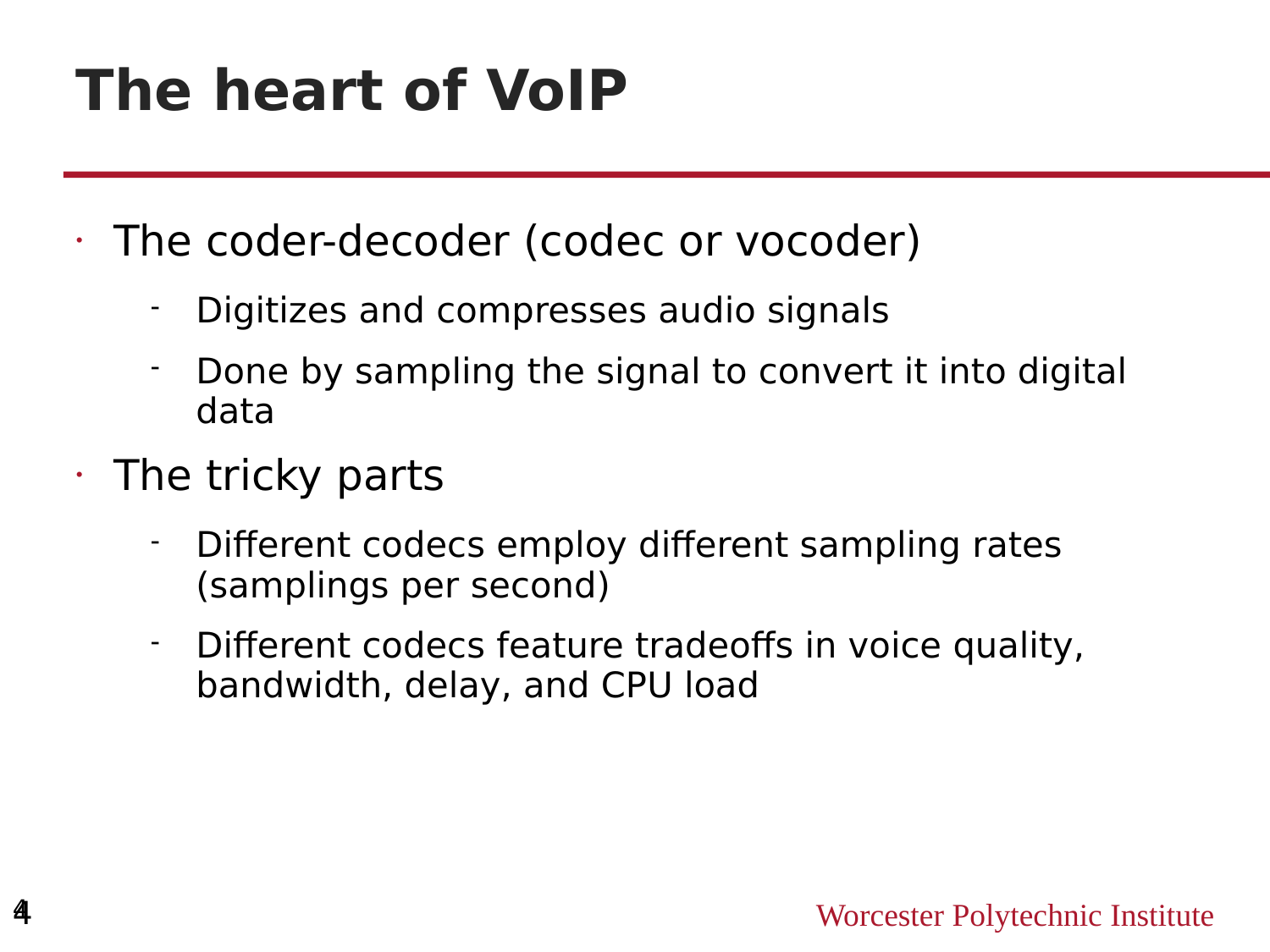

The heart of VoIP
The coder-decoder (codec or vocoder)
Digitizes and compresses audio signals
Done by sampling the signal to convert it into digital data
The tricky parts
Different codecs employ different sampling rates (samplings per second)
Different codecs feature tradeoffs in voice quality, bandwidth, delay, and CPU load
4
4